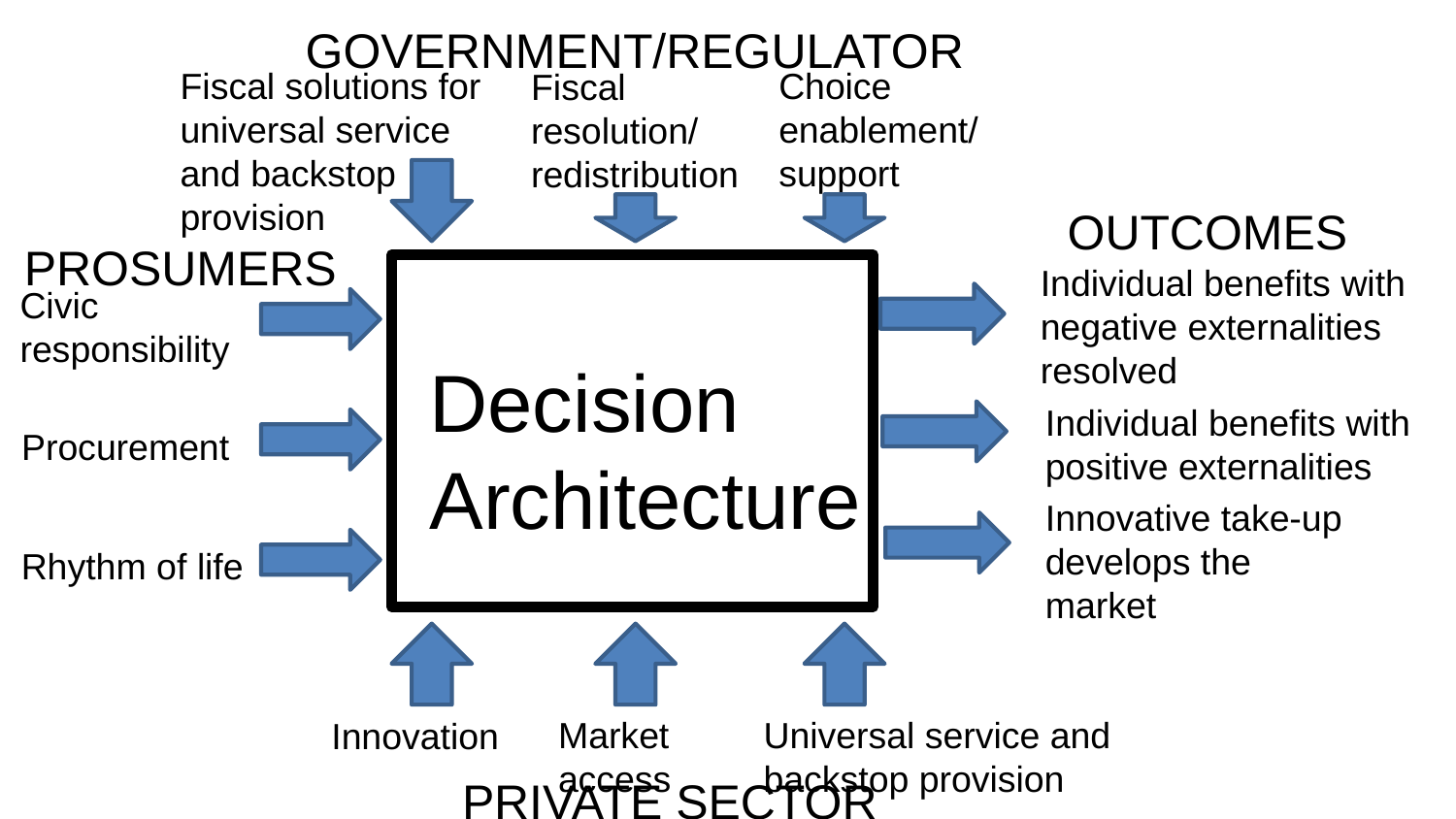

GOVERNMENT/REGULATOR
Fiscal solutions for universal service and backstop provision
Choice enablement/
support
Fiscal resolution/
redistribution

OUTCOMES
PROSUMERS
Individual benefits with negative externalities resolved

Civic responsibility

Decision Architecture
Individual benefits with positive externalities

Procurement
Innovative take-up develops the market

Rhythm of life

Market access
Universal service and backstop provision
Innovation
PRIVATE SECTOR